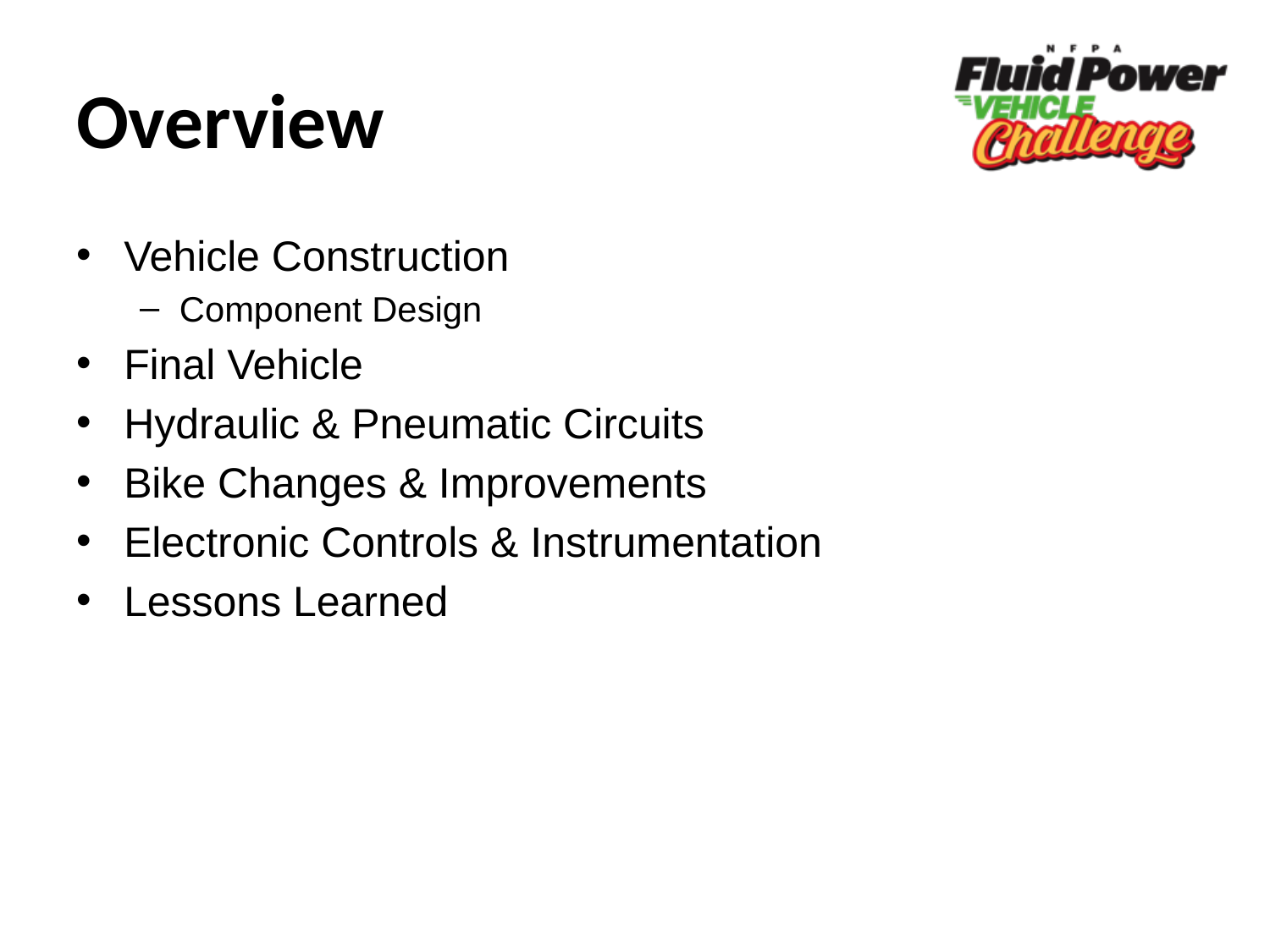

# Overview
Vehicle Construction
Component Design
Final Vehicle
Hydraulic & Pneumatic Circuits
Bike Changes & Improvements
Electronic Controls & Instrumentation
Lessons Learned